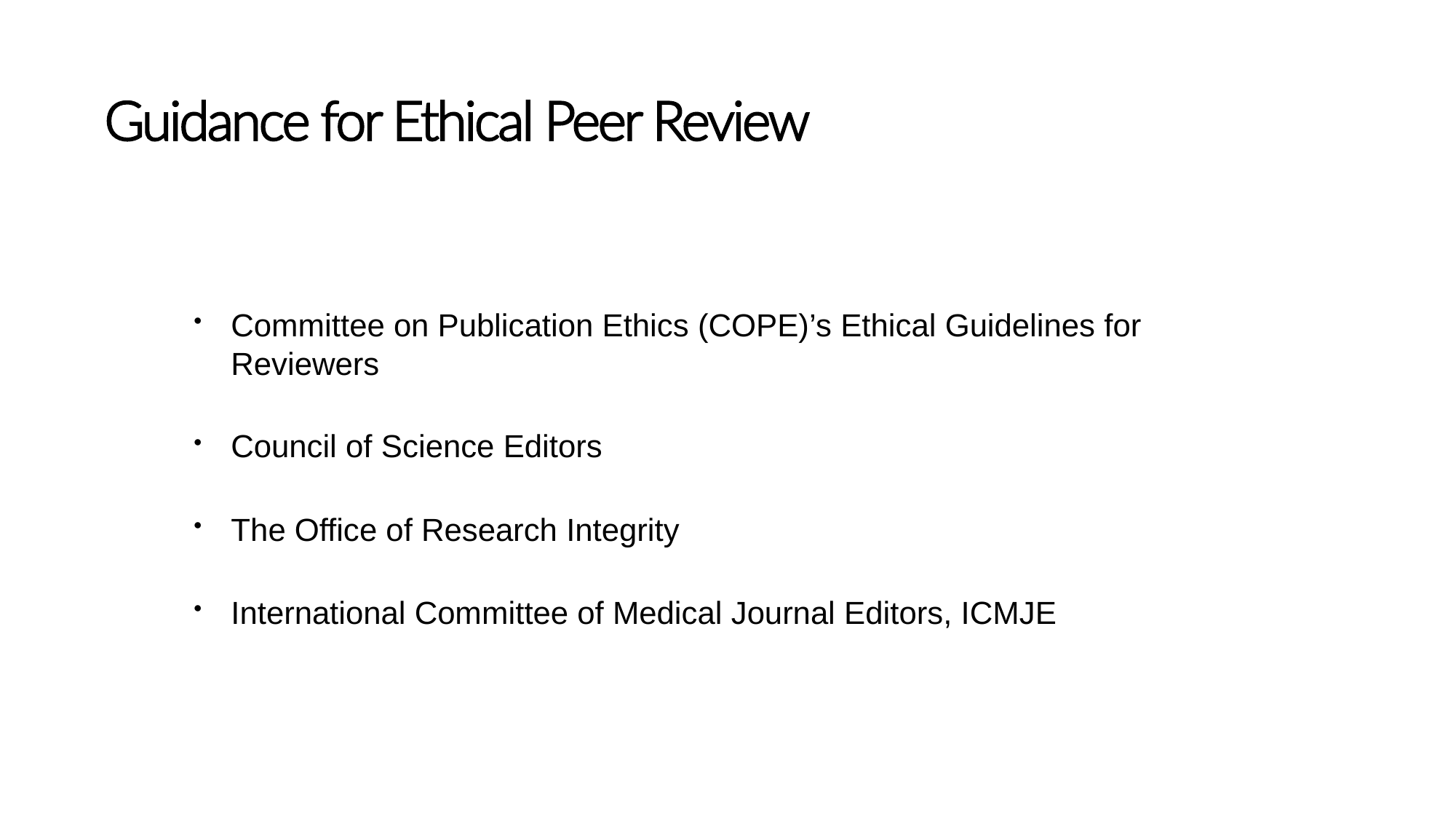

# Guidance for Ethical Peer Review
Committee on Publication Ethics (COPE)’s Ethical Guidelines for Reviewers
Council of Science Editors
The Office of Research Integrity
International Committee of Medical Journal Editors, ICMJE